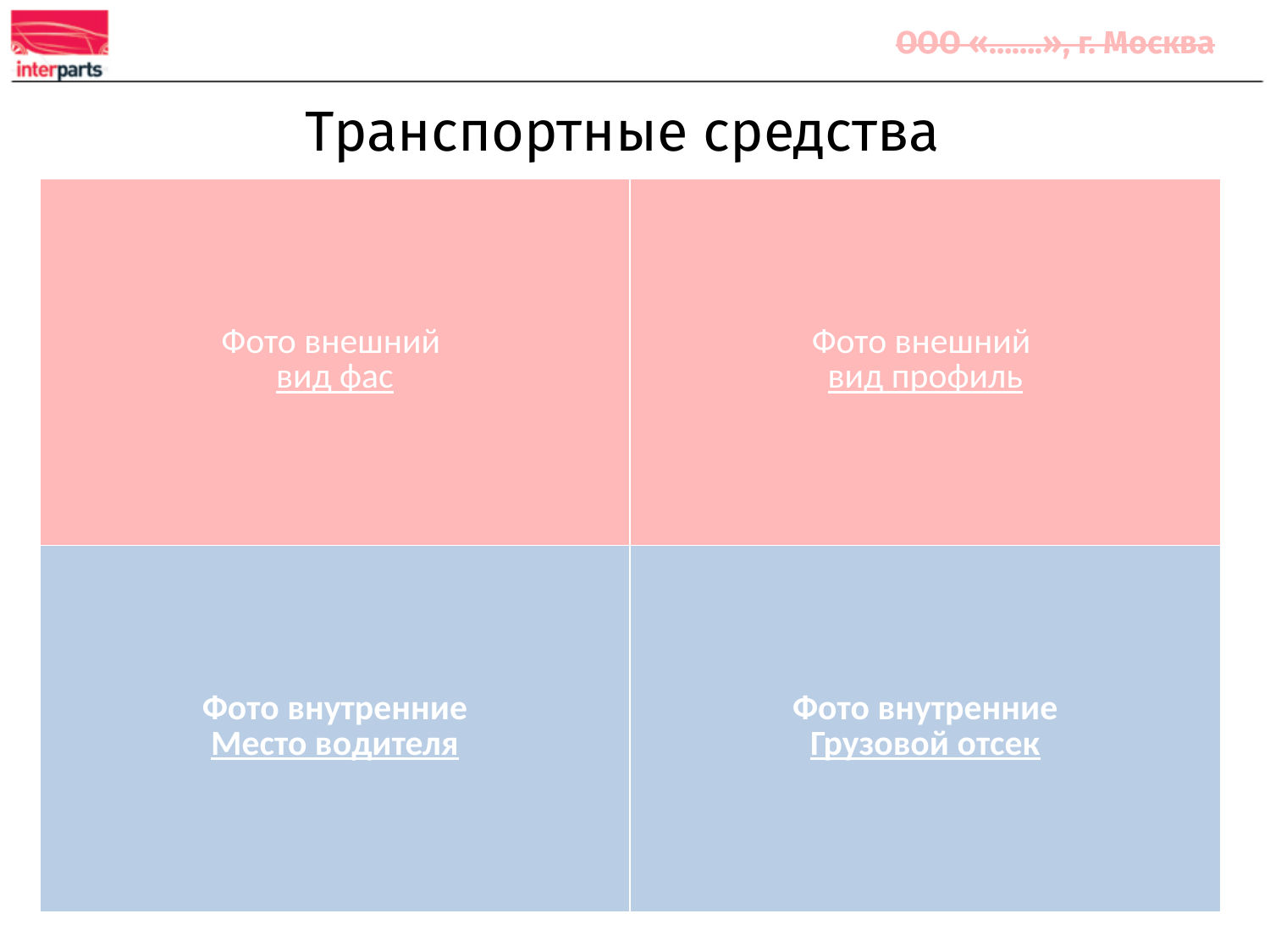

ООО «…….», г. Москва
Транспортные средства

| Фото внешний вид фас | Фото внешний вид профиль |
| --- | --- |
| Фото внутренние Место водителя | Фото внутренние Грузовой отсек |